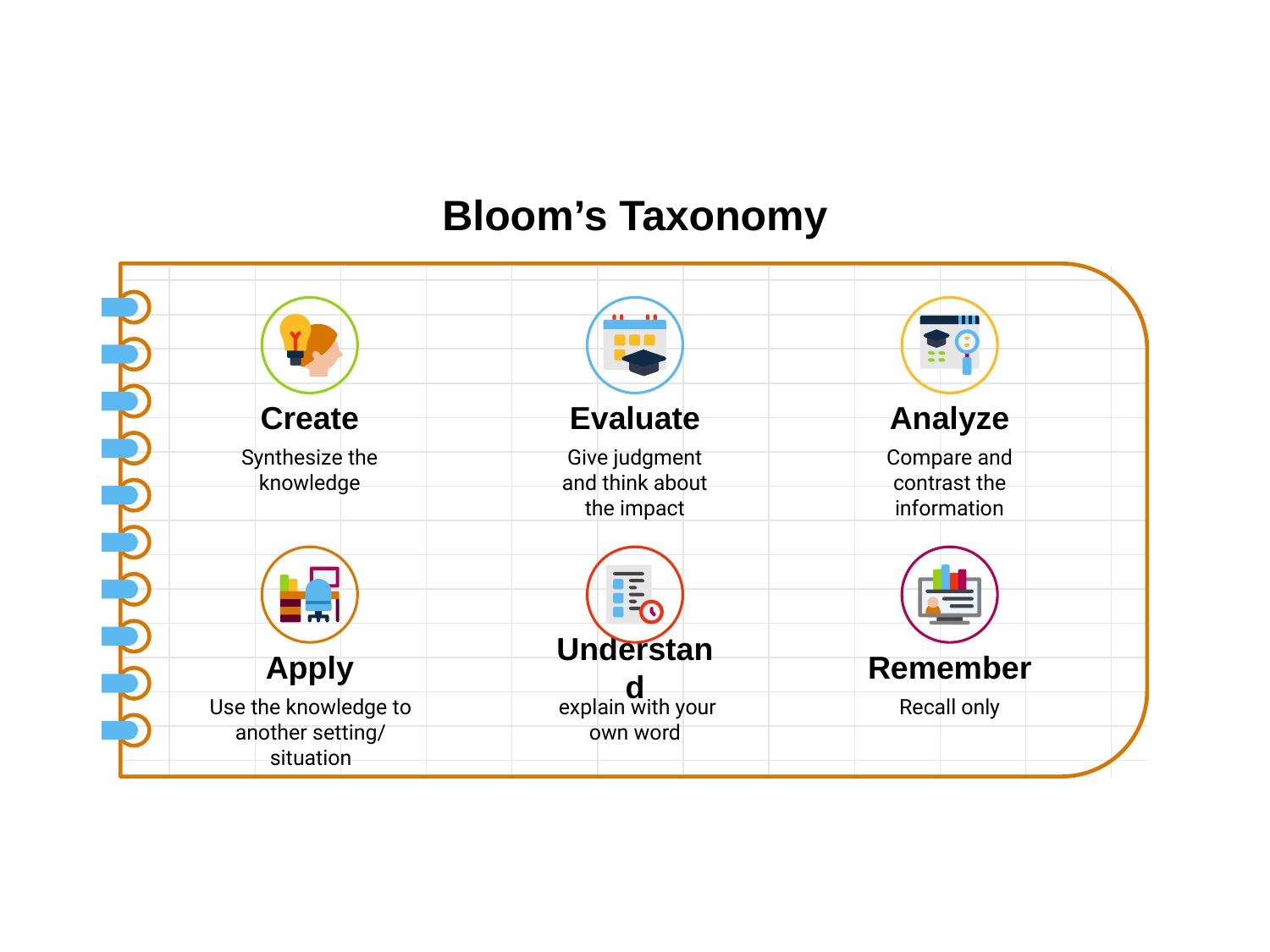

# Bloom’s Taxonomy

Create
Synthesize the knowledge
Evaluate
Give judgment and think about the impact
Analyze
Compare and contrast the information

Apply
Use the knowledge to another setting/ situation
Understand
 explain with your own word
Remember
Recall only